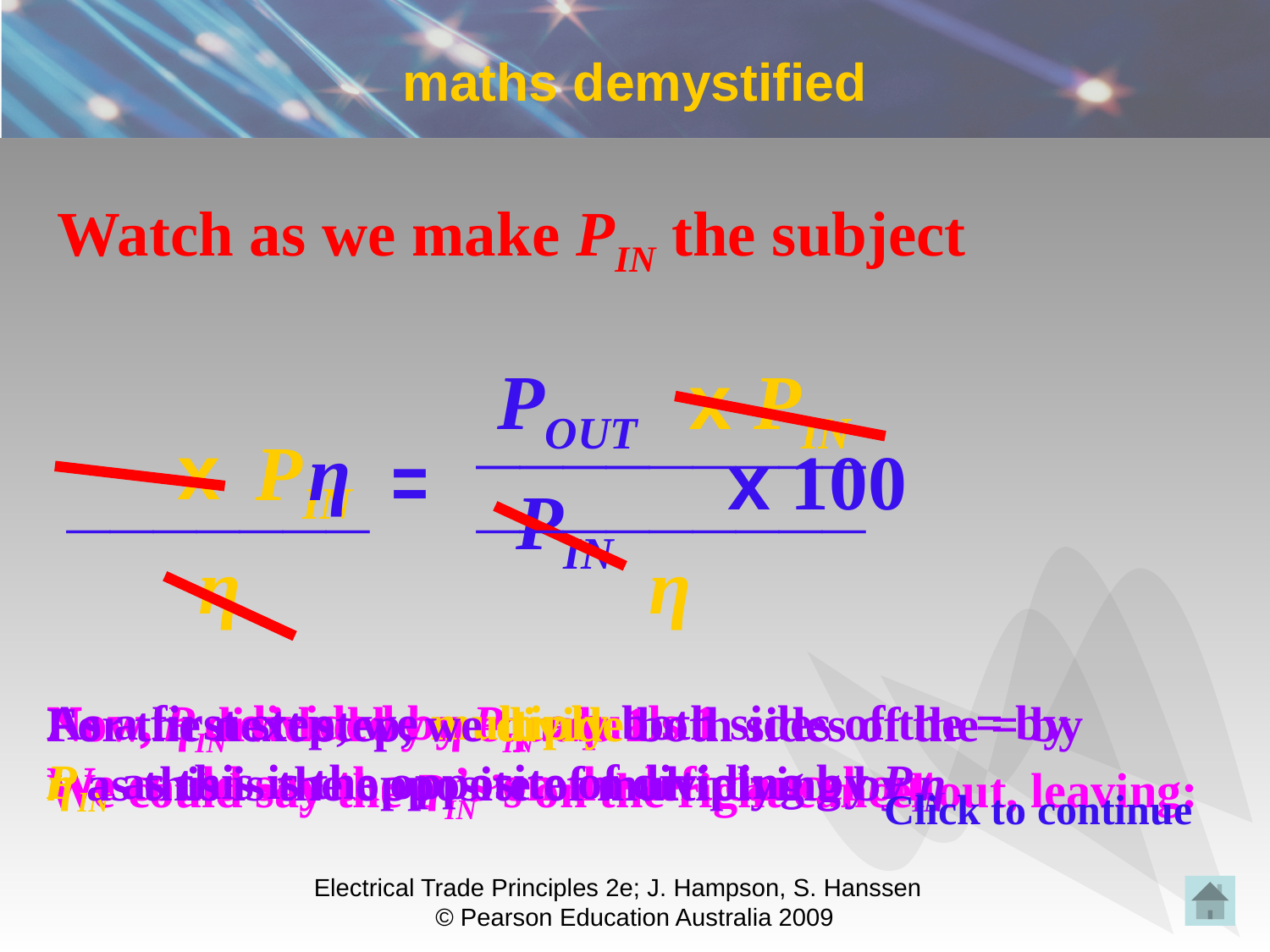

# maths demystified
Watch as we make PIN the subject
POUT
x PIN
____
_________

x
PIN
η
x 100
=
_______
_________

PIN

η
η

Now, PIN divided by PIN equals 1
We could say the PIN ’s on the right cancel out, leaving:
As a first step, we multiply both sides of the = by PIN as this is the opposite of dividing by PIN
Now, η divided by η equals 1
We could say the η ’s on the left cancel out
For the next step, we divide both sides of the = by η as this is the opposite of multiplying by η
Click to continue